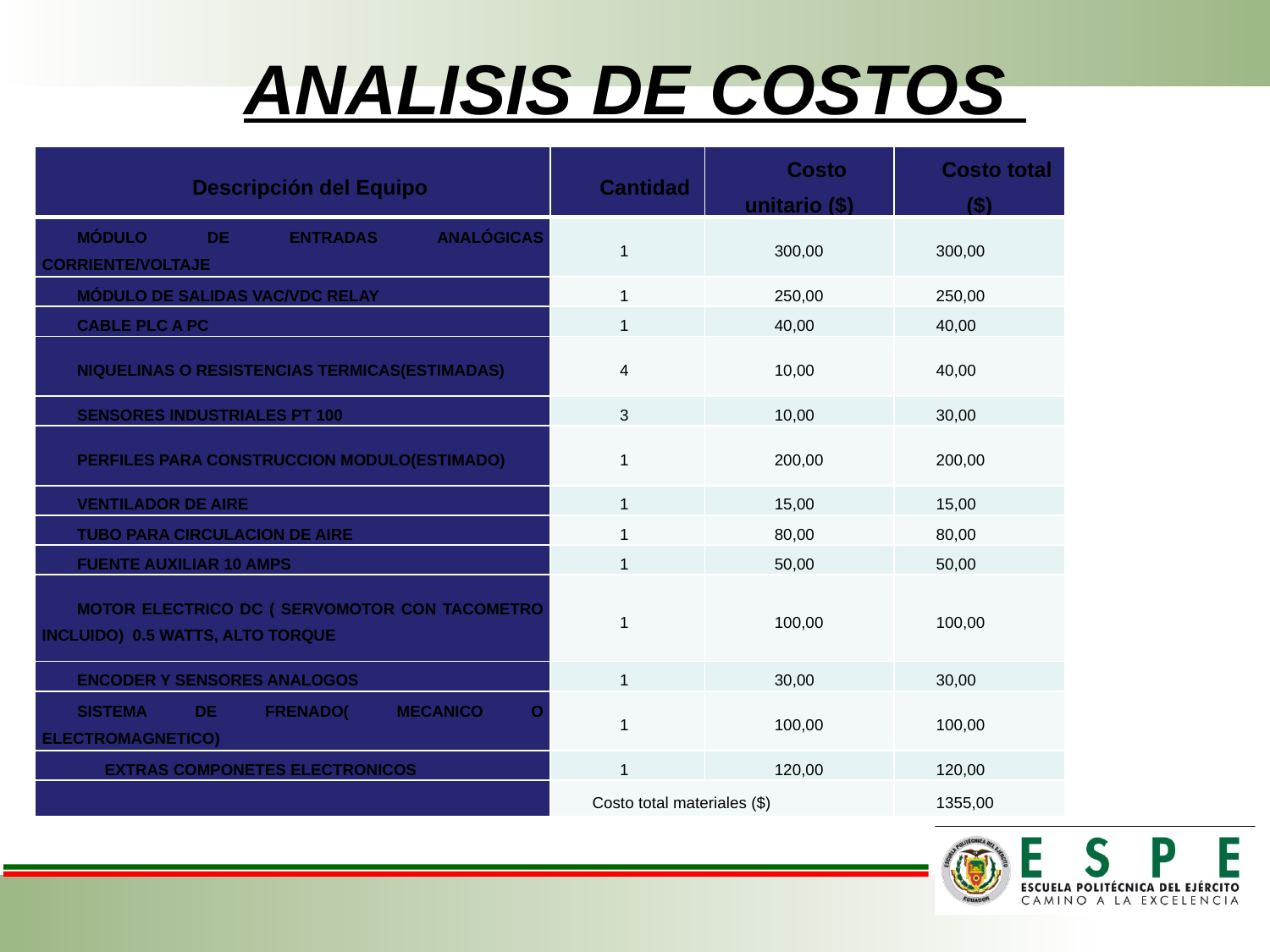

# ANALISIS DE COSTOS
| Descripción del Equipo | Cantidad | Costo unitario ($) | Costo total ($) |
| --- | --- | --- | --- |
| MÓDULO DE ENTRADAS ANALÓGICAS CORRIENTE/VOLTAJE | 1 | 300,00 | 300,00 |
| MÓDULO DE SALIDAS VAC/VDC RELAY | 1 | 250,00 | 250,00 |
| CABLE PLC A PC | 1 | 40,00 | 40,00 |
| NIQUELINAS O RESISTENCIAS TERMICAS(ESTIMADAS) | 4 | 10,00 | 40,00 |
| SENSORES INDUSTRIALES PT 100 | 3 | 10,00 | 30,00 |
| PERFILES PARA CONSTRUCCION MODULO(ESTIMADO) | 1 | 200,00 | 200,00 |
| VENTILADOR DE AIRE | 1 | 15,00 | 15,00 |
| TUBO PARA CIRCULACION DE AIRE | 1 | 80,00 | 80,00 |
| FUENTE AUXILIAR 10 AMPS | 1 | 50,00 | 50,00 |
| MOTOR ELECTRICO DC ( SERVOMOTOR CON TACOMETRO INCLUIDO) 0.5 WATTS, ALTO TORQUE | 1 | 100,00 | 100,00 |
| ENCODER Y SENSORES ANALOGOS | 1 | 30,00 | 30,00 |
| SISTEMA DE FRENADO( MECANICO O ELECTROMAGNETICO) | 1 | 100,00 | 100,00 |
| EXTRAS COMPONETES ELECTRONICOS | 1 | 120,00 | 120,00 |
|  | Costo total materiales ($) |  | 1355,00 |